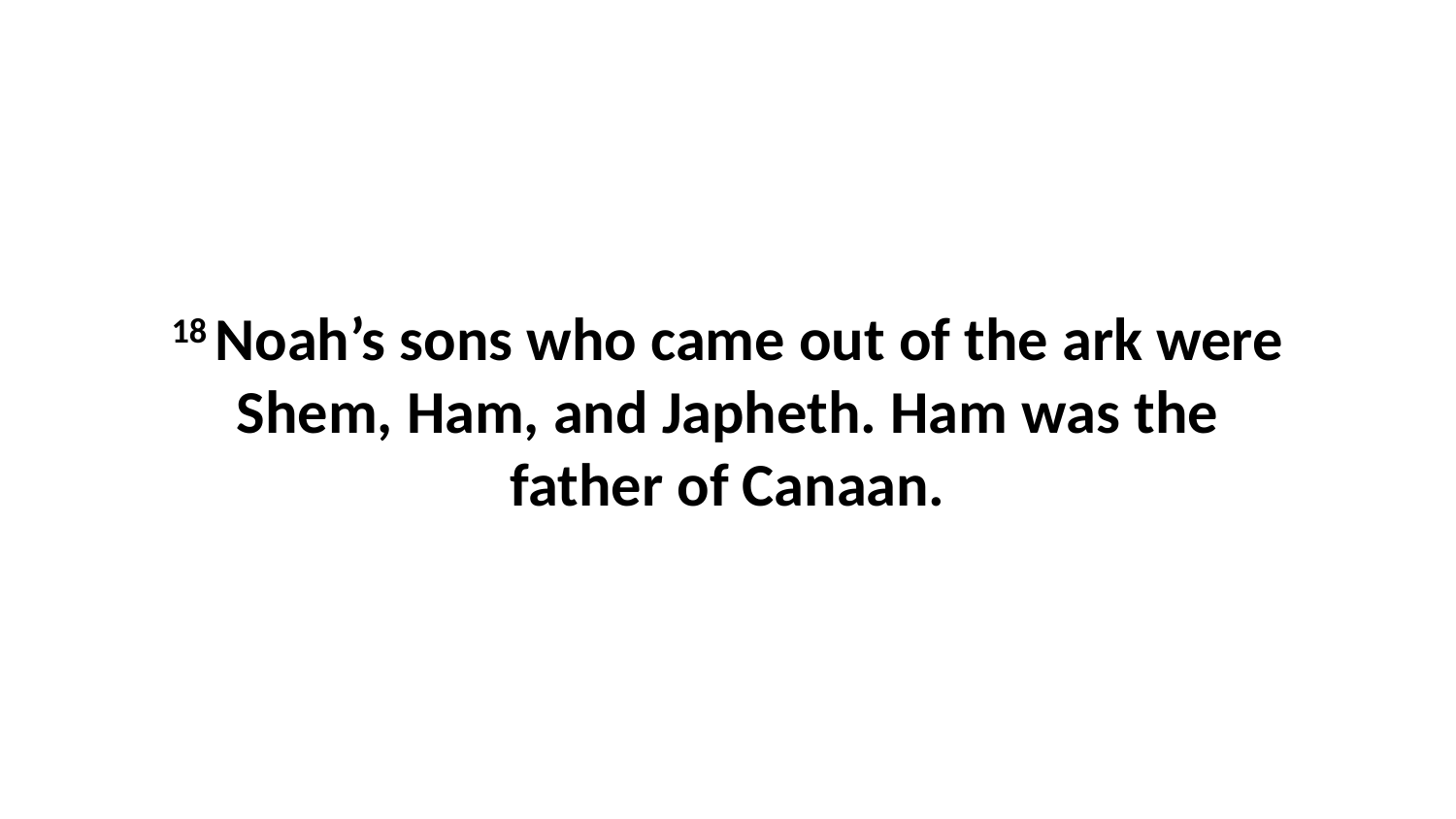

18 Noah’s sons who came out of the ark were Shem, Ham, and Japheth. Ham was the father of Canaan.